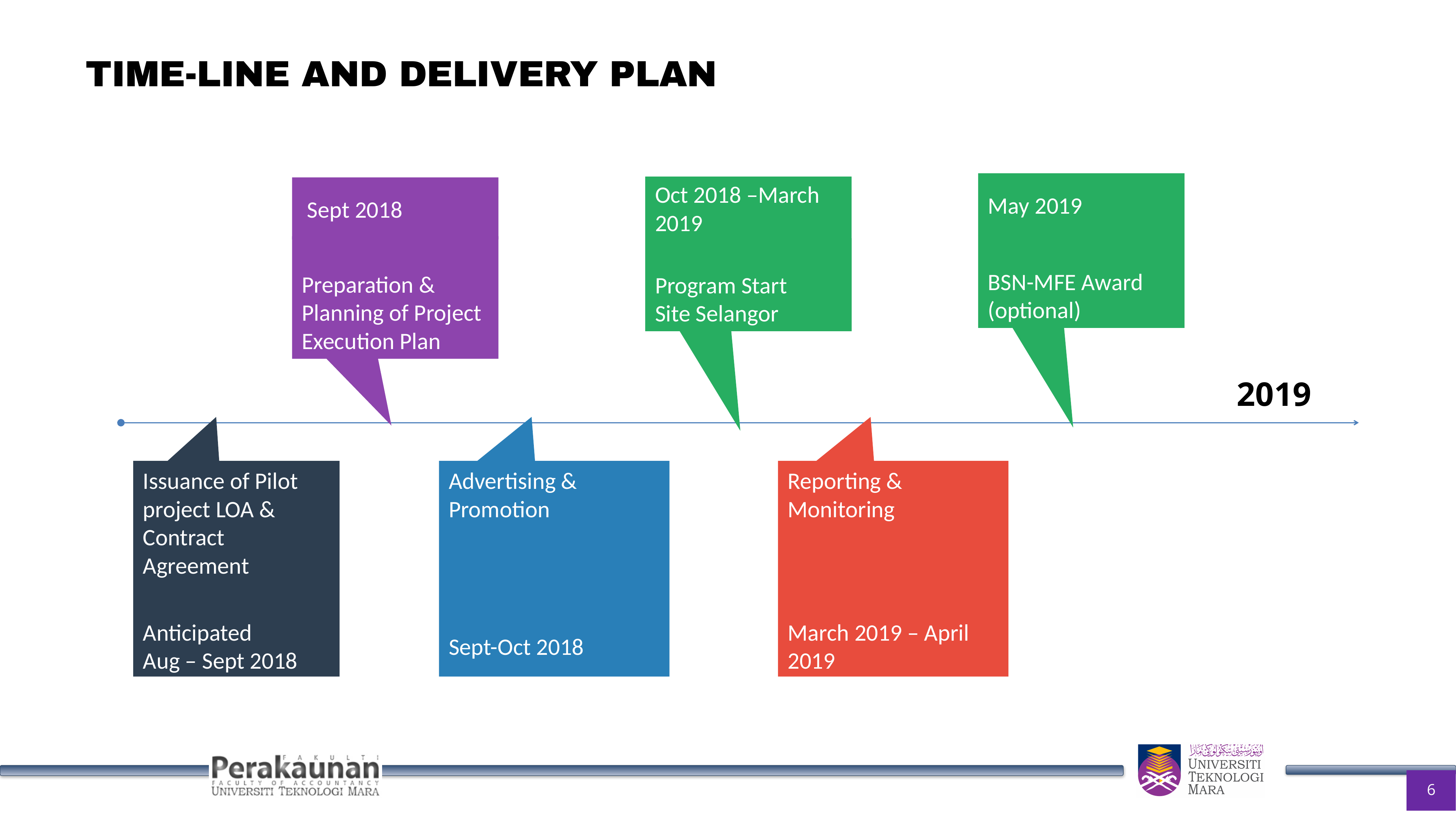

TIME-LINE AND delivery plan
May 2019
Oct 2018 –March 2019
 Sept 2018
BSN-MFE Award (optional)
Preparation & Planning of Project Execution Plan
Program Start
Site Selangor
2019
Issuance of Pilot project LOA & Contract Agreement
Advertising & Promotion
Reporting & Monitoring
Anticipated
Aug – Sept 2018
Sept-Oct 2018
March 2019 – April 2019
6